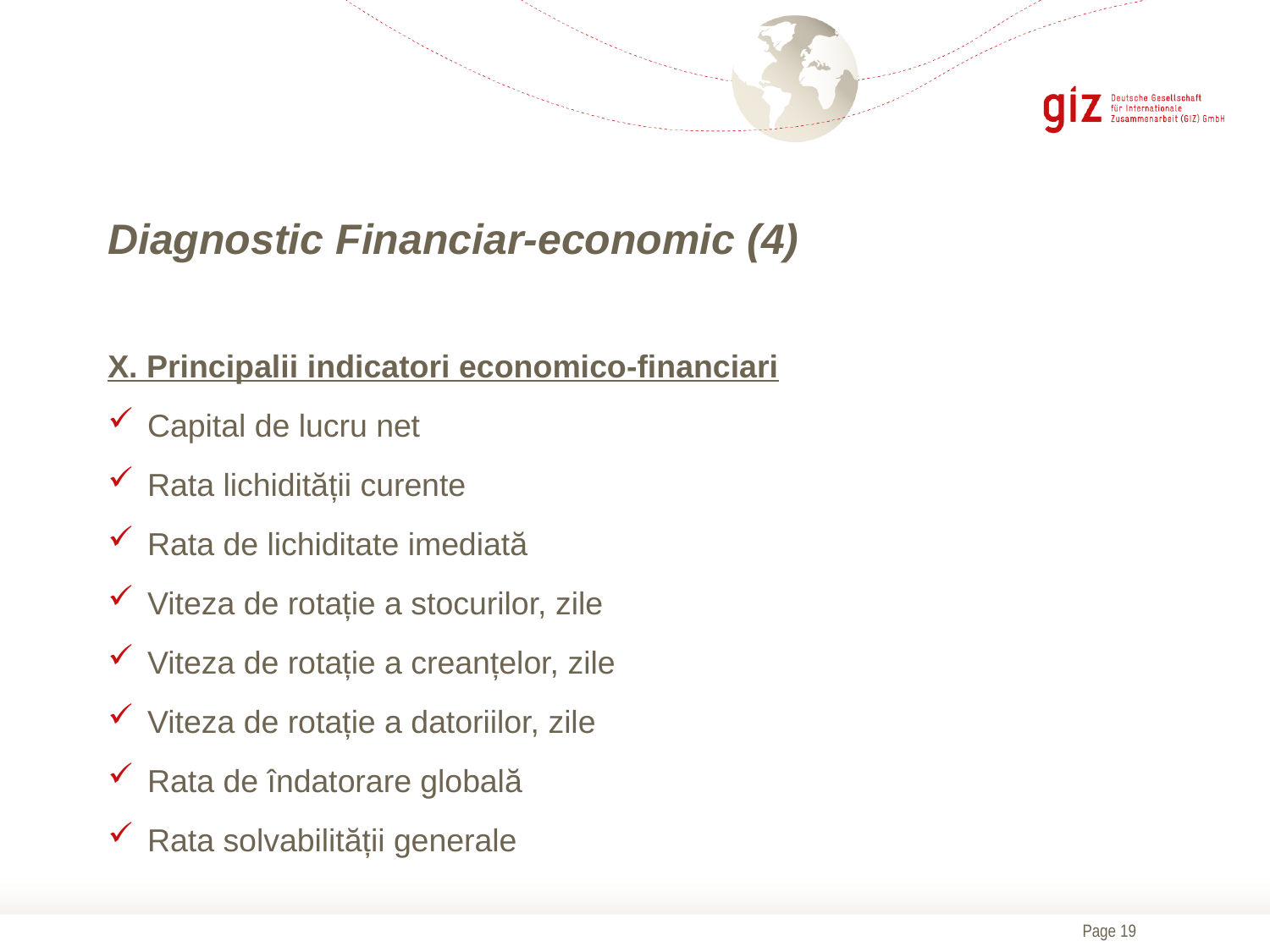

# Diagnostic Financiar-economic (4)
X. Principalii indicatori economico-financiari
Capital de lucru net
Rata lichidității curente
Rata de lichiditate imediată
Viteza de rotație a stocurilor, zile
Viteza de rotație a creanțelor, zile
Viteza de rotație a datoriilor, zile
Rata de îndatorare globală
Rata solvabilității generale